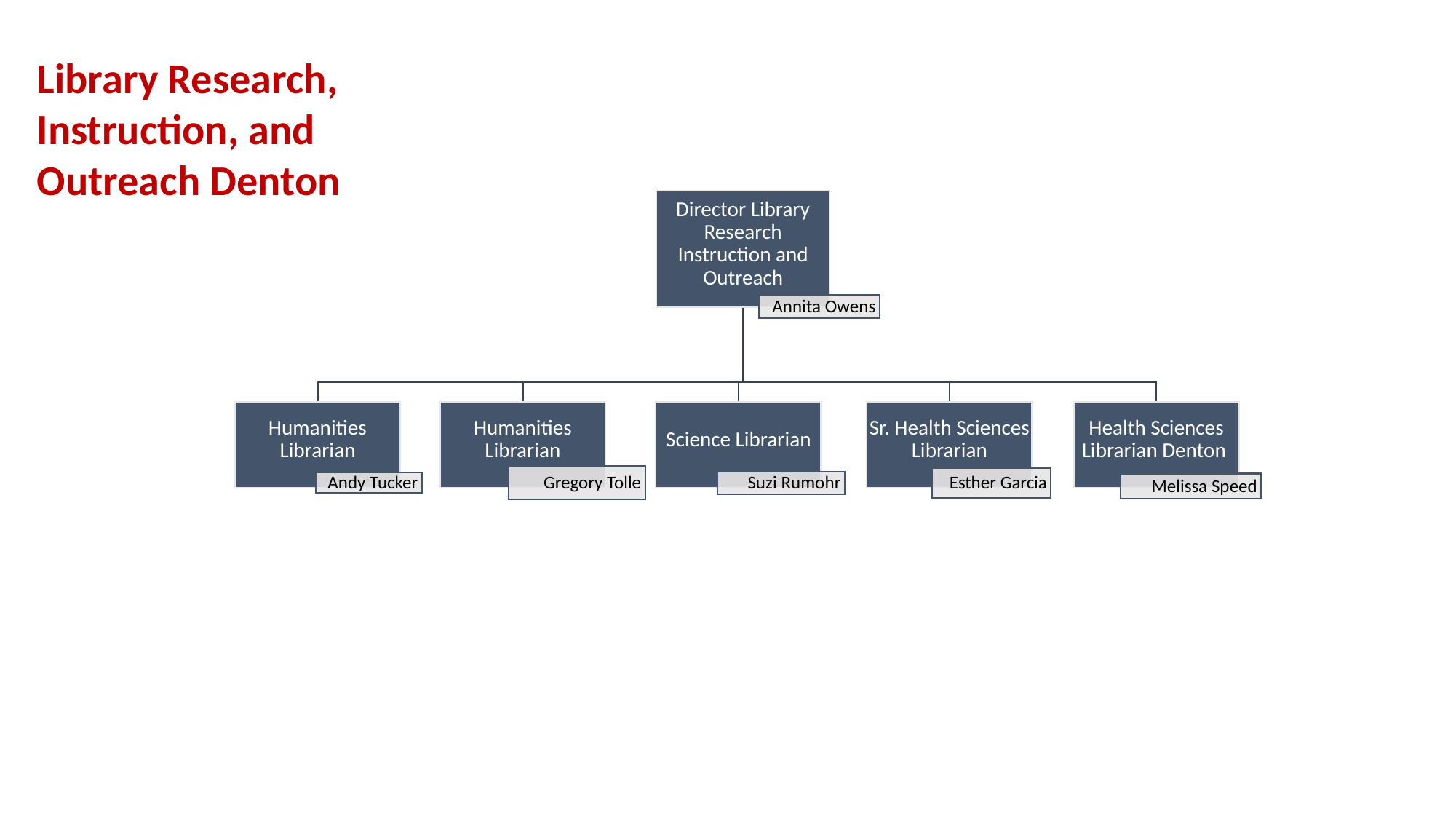

Library Research, Instruction, and Outreach Denton
Director Library Research Instruction and Outreach
Annita Owens
Humanities Librarian
Andy Tucker
Humanities Librarian
Gregory Tolle
Science Librarian
Suzi Rumohr
Sr. Health Sciences Librarian
Esther Garcia
Health Sciences Librarian Denton
Melissa Speed